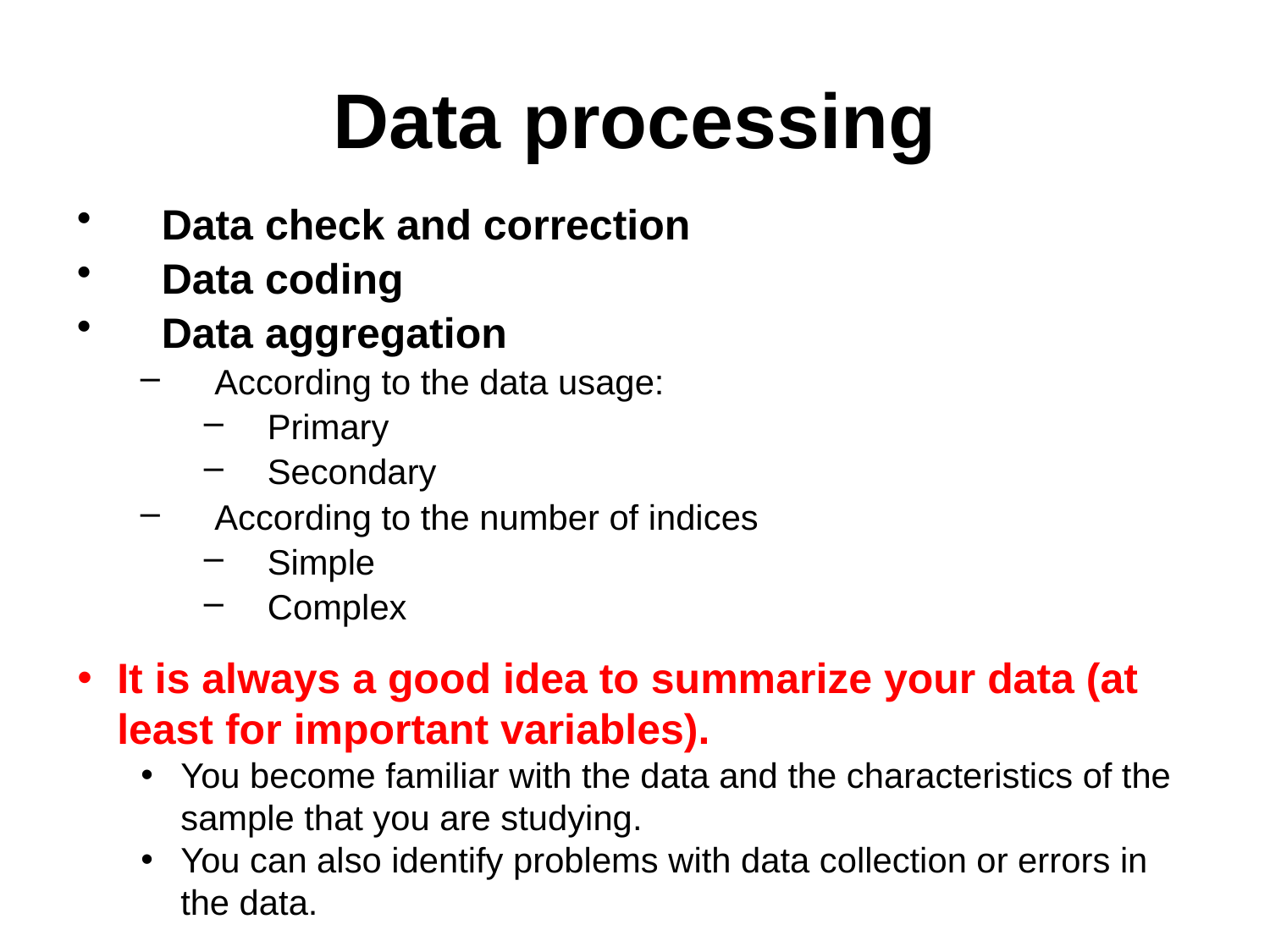

# Data processing
Data check and correction
Data coding
Data aggregation
According to the data usage:
Primary
Secondary
According to the number of indices
Simple
Complex
It is always a good idea to summarize your data (at least for important variables).
You become familiar with the data and the characteristics of the sample that you are studying.
You can also identify problems with data collection or errors in the data.